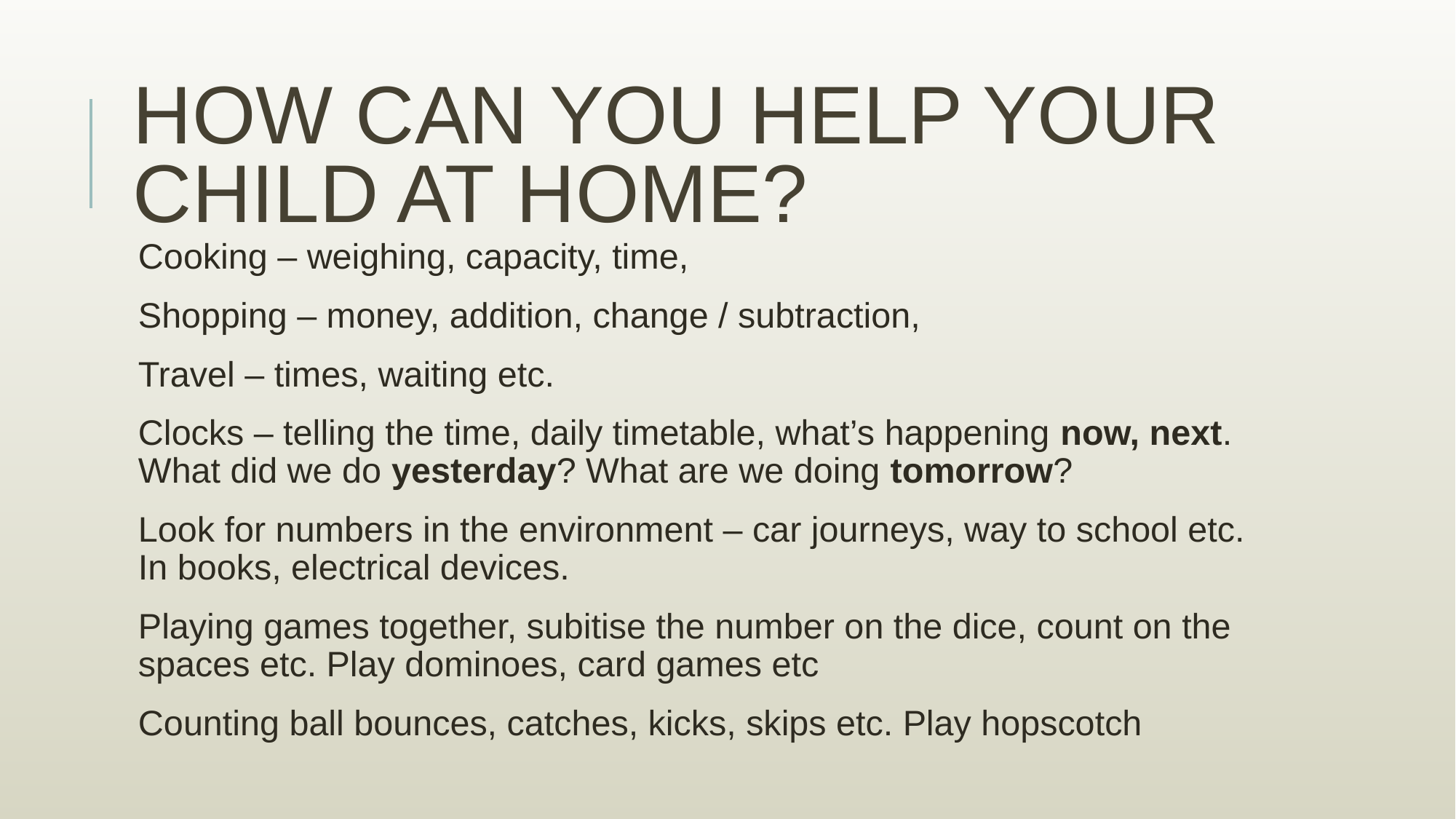

# HOW CAN YOU HELP YOUR CHILD AT HOME?
Cooking – weighing, capacity, time,
Shopping – money, addition, change / subtraction,
Travel – times, waiting etc.
Clocks – telling the time, daily timetable, what’s happening now, next. What did we do yesterday? What are we doing tomorrow?
Look for numbers in the environment – car journeys, way to school etc. In books, electrical devices.
Playing games together, subitise the number on the dice, count on the spaces etc. Play dominoes, card games etc
Counting ball bounces, catches, kicks, skips etc. Play hopscotch